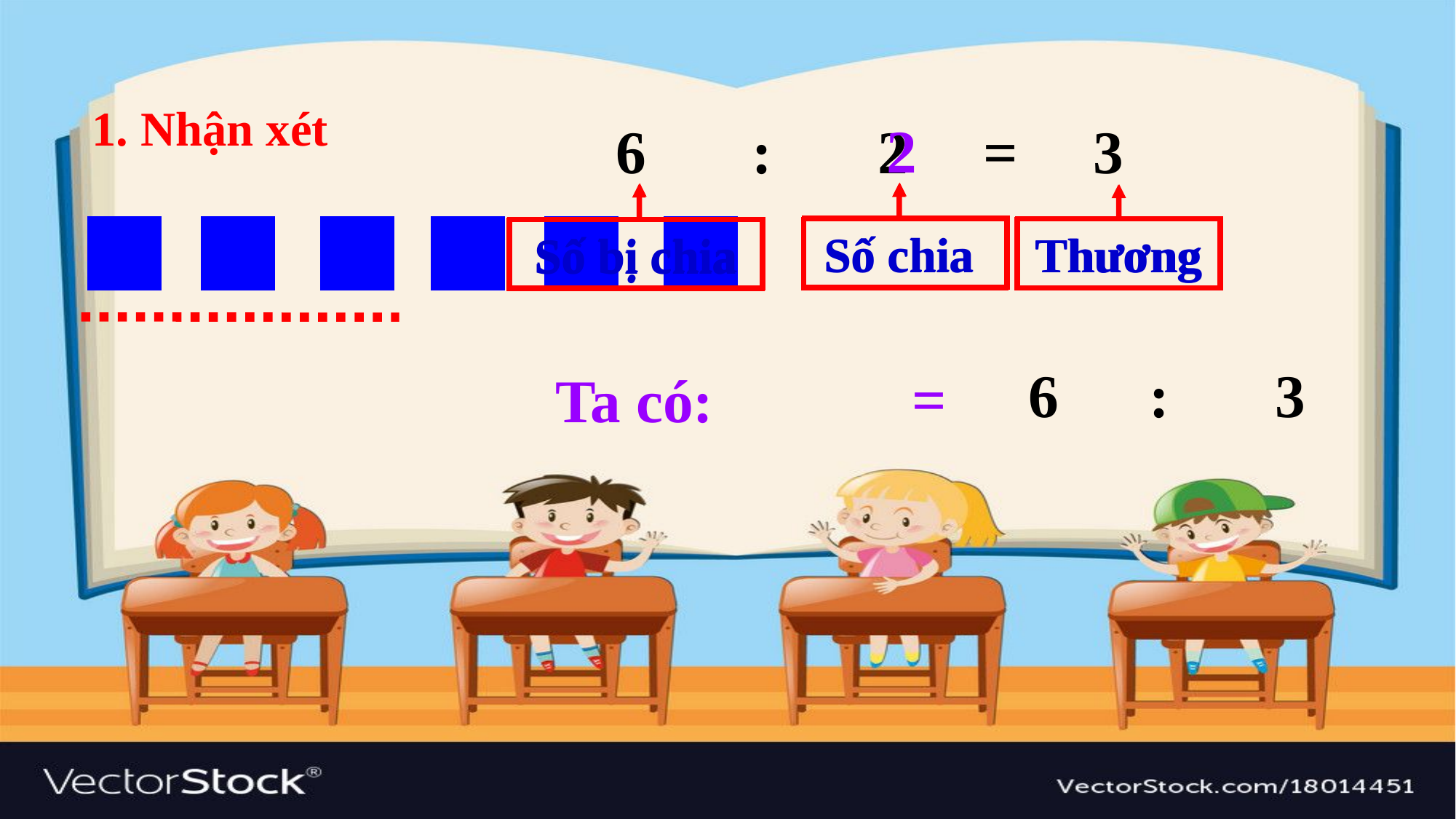

1. Nhận xét
 2
          6       :       2     =     3

Số chia

Số bị chia

Số chia

Số bị chia

Thương

Thương

6      :       3
=
Ta có: